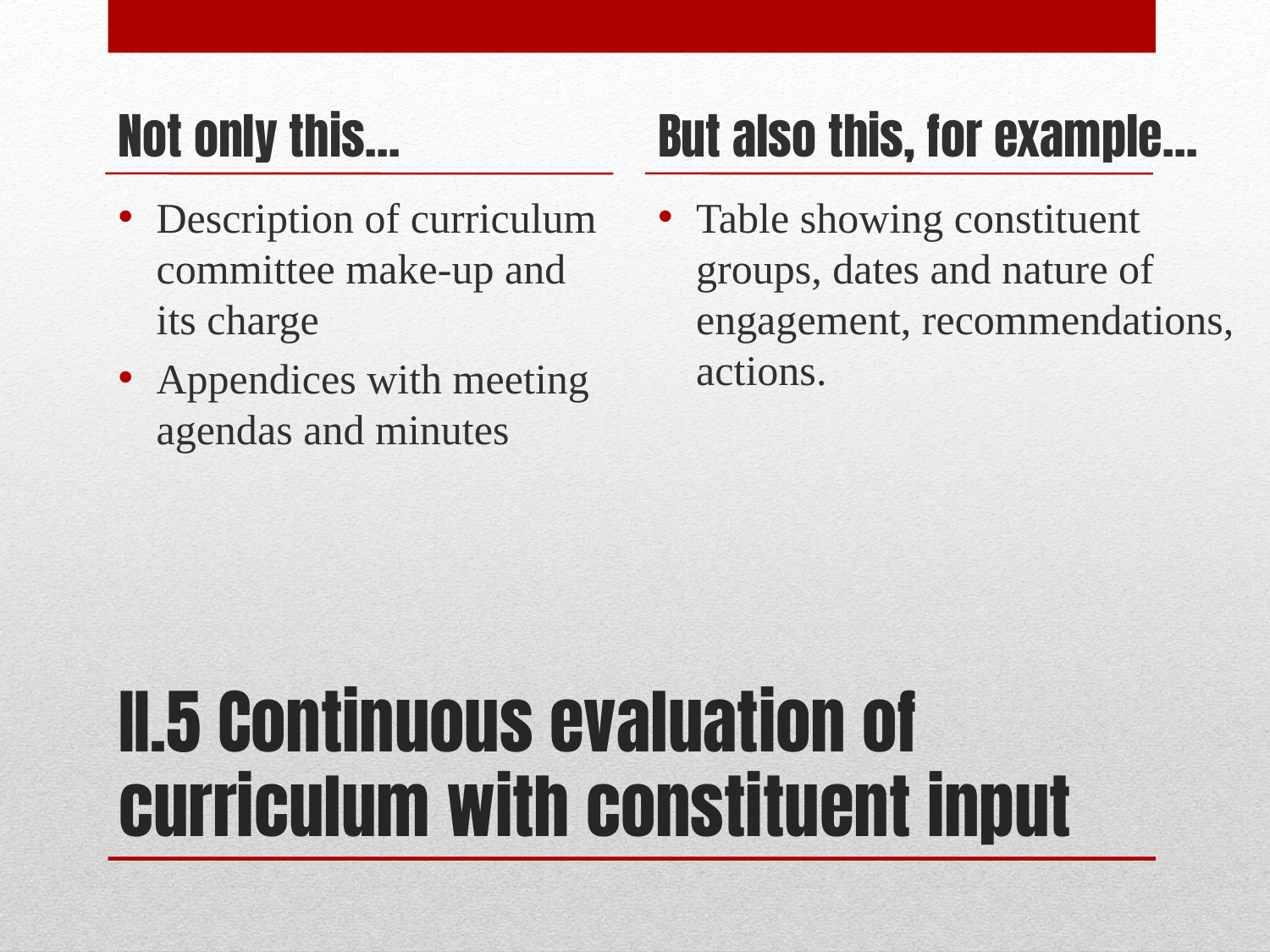

Not only this…
But also this, for example…
Description of curriculum committee make-up and its charge
Appendices with meeting agendas and minutes
Table showing constituent groups, dates and nature of  engagement, recommendations, actions.
# II.5 Continuous evaluation of curriculum with constituent input